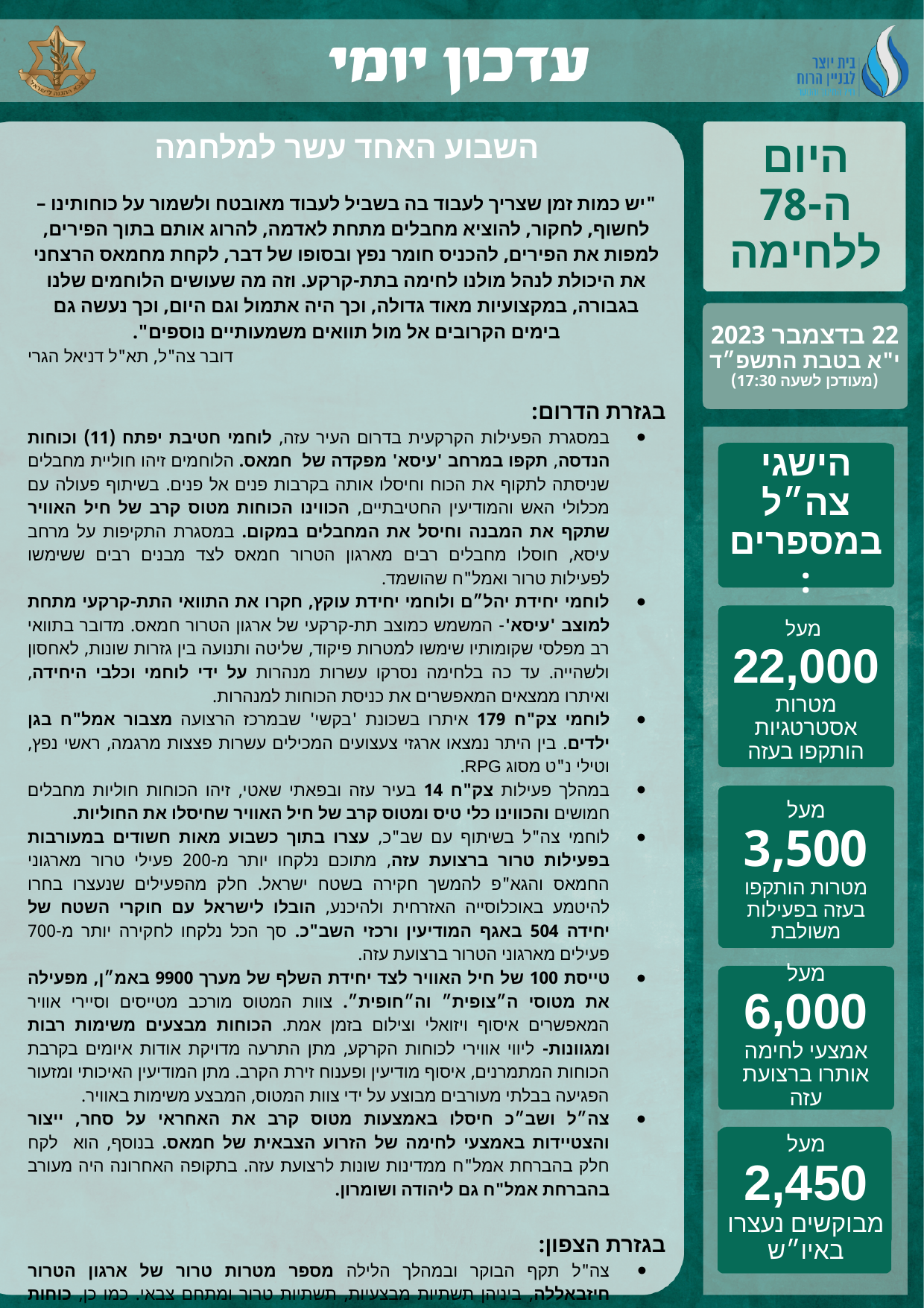

השבוע האחד עשר למלחמה

"יש כמות זמן שצריך לעבוד בה בשביל לעבוד מאובטח ולשמור על כוחותינו – לחשוף, לחקור, להוציא מחבלים מתחת לאדמה, להרוג אותם בתוך הפירים, למפות את הפירים, להכניס חומר נפץ ובסופו של דבר, לקחת מחמאס הרצחני את היכולת לנהל מולנו לחימה בתת-קרקע. וזה מה שעושים הלוחמים שלנו בגבורה, במקצועיות מאוד גדולה, וכך היה אתמול וגם היום, וכך נעשה גם בימים הקרובים אל מול תוואים משמעותיים נוספים".
דובר צה"ל, תא"ל דניאל הגרי

בגזרת הדרום:
במסגרת הפעילות הקרקעית בדרום העיר עזה, לוחמי חטיבת יפתח (11) וכוחות הנדסה, תקפו במרחב 'עיסא' מפקדה של  חמאס. הלוחמים זיהו חוליית מחבלים שניסתה לתקוף את הכוח וחיסלו אותה בקרבות פנים אל פנים. בשיתוף פעולה עם מכלולי האש והמודיעין החטיבתיים, הכווינו הכוחות מטוס קרב של חיל האוויר שתקף את המבנה וחיסל את המחבלים במקום. במסגרת התקיפות על מרחב עיסא, חוסלו מחבלים רבים מארגון הטרור חמאס לצד מבנים רבים ששימשו לפעילות טרור ואמל"ח שהושמד.
לוחמי יחידת יהל״ם ולוחמי יחידת עוקץ, חקרו את התוואי התת-קרקעי מתחת למוצב 'עיסא'- המשמש כמוצב תת-קרקעי של ארגון הטרור חמאס. מדובר בתוואי רב מפלסי שקומותיו שימשו למטרות פיקוד, שליטה ותנועה בין גזרות שונות, לאחסון ולשהייה. עד כה בלחימה נסרקו עשרות מנהרות על ידי לוחמי וכלבי היחידה, ואיתרו ממצאים המאפשרים את כניסת הכוחות למנהרות.
לוחמי צק"ח 179 איתרו בשכונת 'בקשי' שבמרכז הרצועה מצבור אמל"ח בגן ילדים. בין היתר נמצאו ארגזי צעצועים המכילים עשרות פצצות מרגמה, ראשי נפץ, וטילי נ"ט מסוג RPG.
במהלך פעילות צק"ח 14 בעיר עזה ובפאתי שאטי, זיהו הכוחות חוליות מחבלים חמושים והכווינו כלי טיס ומטוס קרב של חיל האוויר שחיסלו את החוליות.
לוחמי צה"ל בשיתוף עם שב"כ, עצרו בתוך כשבוע מאות חשודים במעורבות בפעילות טרור ברצועת עזה, מתוכם נלקחו יותר מ-200 פעילי טרור מארגוני החמאס והגא"פ להמשך חקירה בשטח ישראל. חלק מהפעילים שנעצרו בחרו להיטמע באוכלוסייה האזרחית ולהיכנע, הובלו לישראל עם חוקרי השטח של יחידה 504 באגף המודיעין ורכזי השב"כ. סך הכל נלקחו לחקירה יותר מ-700 פעילים מארגוני הטרור ברצועת עזה.
טייסת 100 של חיל האוויר לצד יחידת השלף של מערך 9900 באמ״ן, מפעילה את מטוסי ה״צופית״ וה״חופית״. צוות המטוס מורכב מטייסים וסיירי אוויר המאפשרים איסוף ויזואלי וצילום בזמן אמת. הכוחות מבצעים משימות רבות ומגוונות- ליווי אווירי לכוחות הקרקע, מתן התרעה מדויקת אודות איומים בקרבת הכוחות המתמרנים, איסוף מודיעין ופענוח זירת הקרב. מתן המודיעין האיכותי ומזעור הפגיעה בבלתי מעורבים מבוצע על ידי צוות המטוס, המבצע משימות באוויר.
צה״ל ושב״כ חיסלו באמצעות מטוס קרב את האחראי על סחר, ייצור והצטיידות באמצעי לחימה של הזרוע הצבאית של חמאס. בנוסף, הוא  לקח חלק בהברחת אמל"ח ממדינות שונות לרצועת עזה. בתקופה האחרונה היה מעורב בהברחת אמל"ח גם ליהודה ושומרון.

בגזרת הצפון:
צה"ל תקף הבוקר ובמהלך הלילה מספר מטרות טרור של ארגון הטרור חיזבאללה, ביניהן תשתיות מבצעיות, תשתיות טרור ומתחם צבאי. כמו כן, כוחות צה"ל תקפו בארטילריה בשטח לבנון.
מטוס קרב של צה"ל בשיתוף עם זרוע הים יירט בשבוע שעבר (15.12), כלי טיס בלתי מאויש (כטב"ם) מעל הים בשטח לבנון, שהיה בדרכו לשטח ישראל. הכלי לא חצה לשטח ישראל.

היום ה-78 ללחימה

22 בדצמבר 2023
י"א בטבת התשפ״ד
(מעודכן לשעה 17:30)

הישגי צה״ל במספרים:

מעל
22,000
מטרות אסטרטגיות הותקפו בעזה

מעל
3,500
מטרות הותקפו בעזה בפעילות משולבת

מעל
6,000
אמצעי לחימה אותרו ברצועת עזה
מעל
2,450
מבוקשים נעצרו באיו״ש